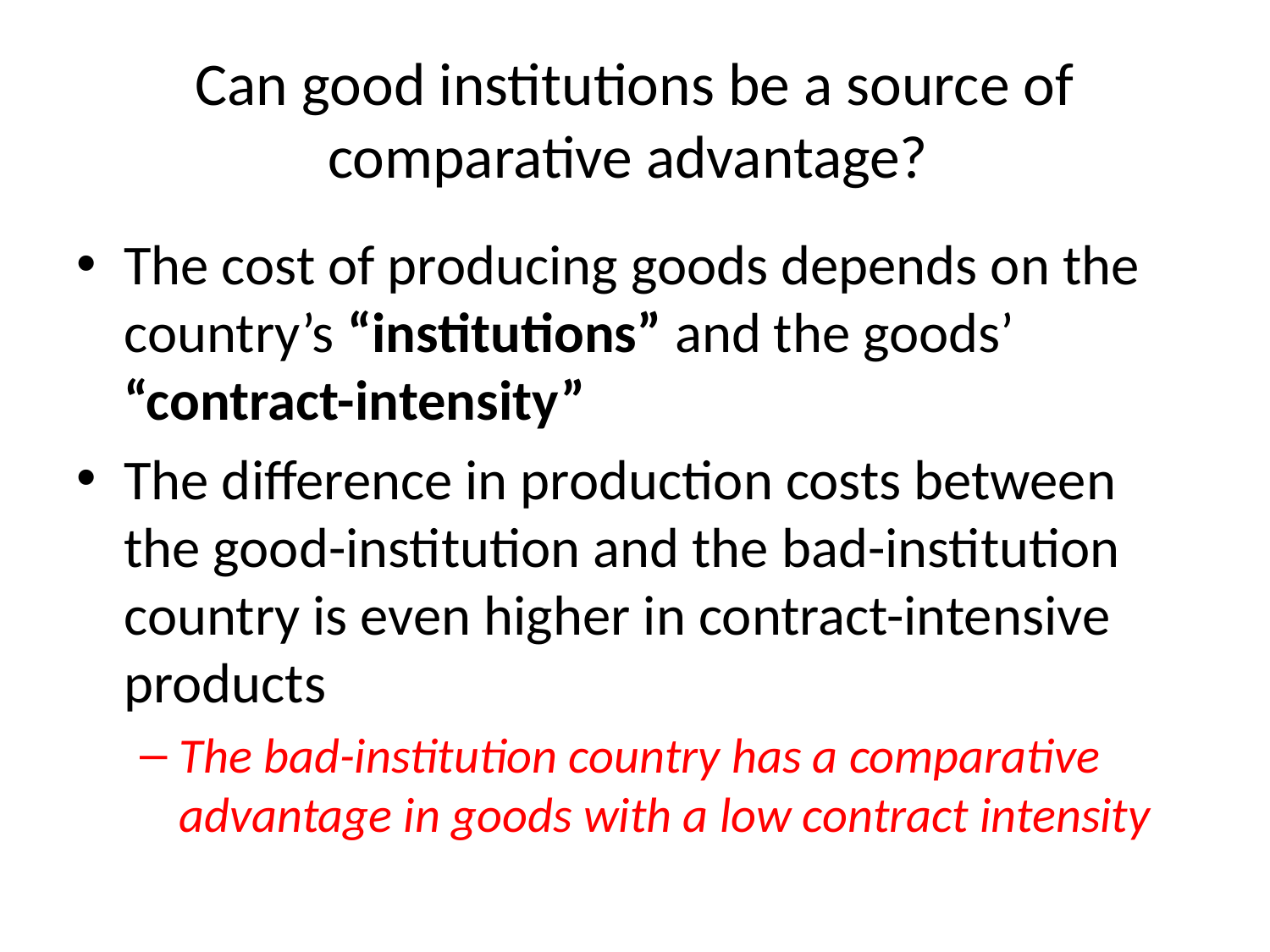

# Can good institutions be a source of comparative advantage?
The cost of producing goods depends on the country’s “institutions” and the goods’ “contract-intensity”
The difference in production costs between the good-institution and the bad-institution country is even higher in contract-intensive products
The bad-institution country has a comparative advantage in goods with a low contract intensity